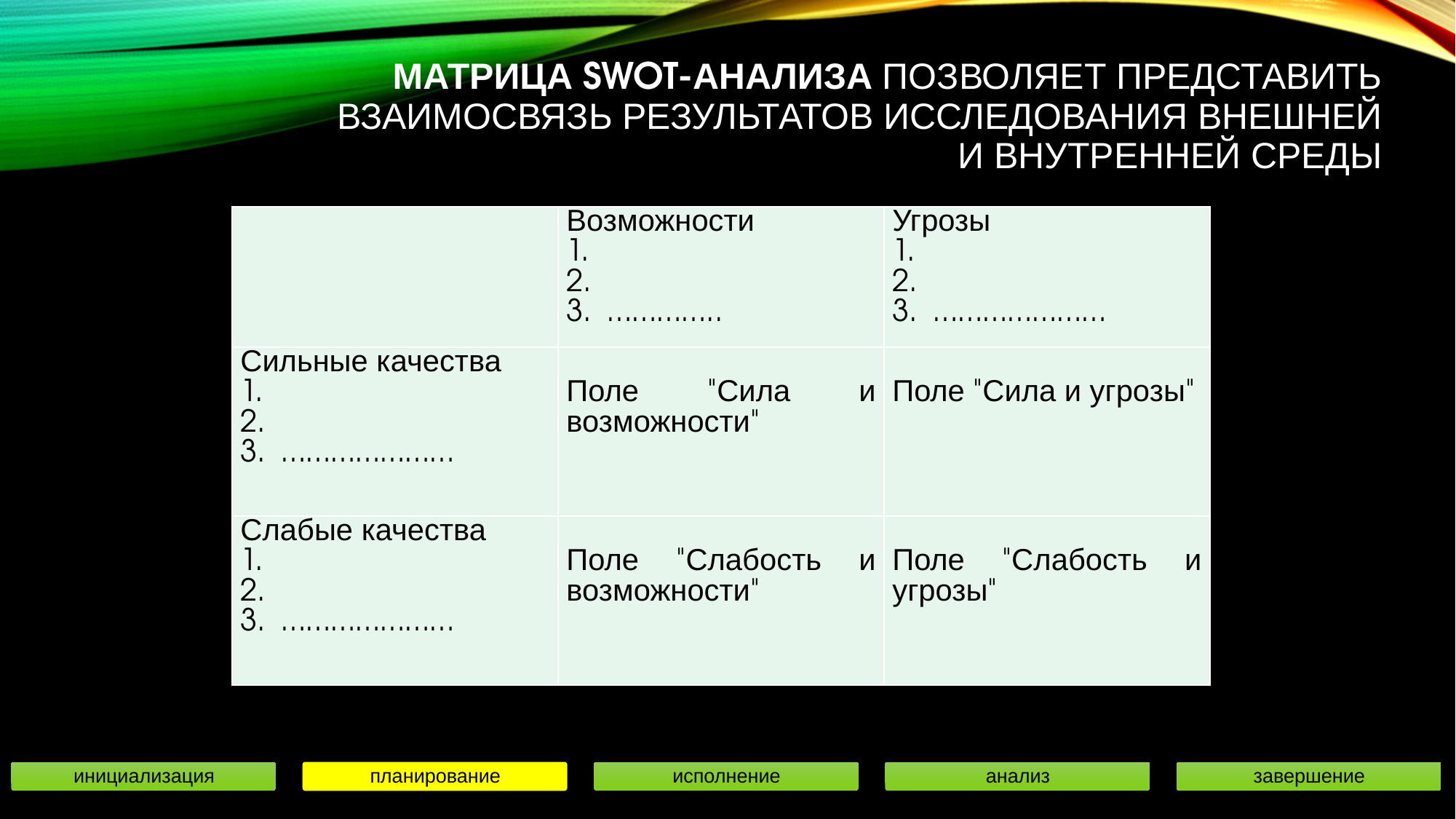

# Матрица SWOT-анализа позволяет представить взаимосвязь результатов исследования внешней и внутренней среды
|  | Возможности     ………….. | Угрозы     ………………… |
| --- | --- | --- |
| Сильные качества     ………………… | Поле "Сила и возможности" | Поле "Сила и угрозы" |
| Слабые качества     ………………… | Поле "Слабость и возможности" | Поле "Слабость и угрозы" |
инициализация
планирование
исполнение
анализ
завершение